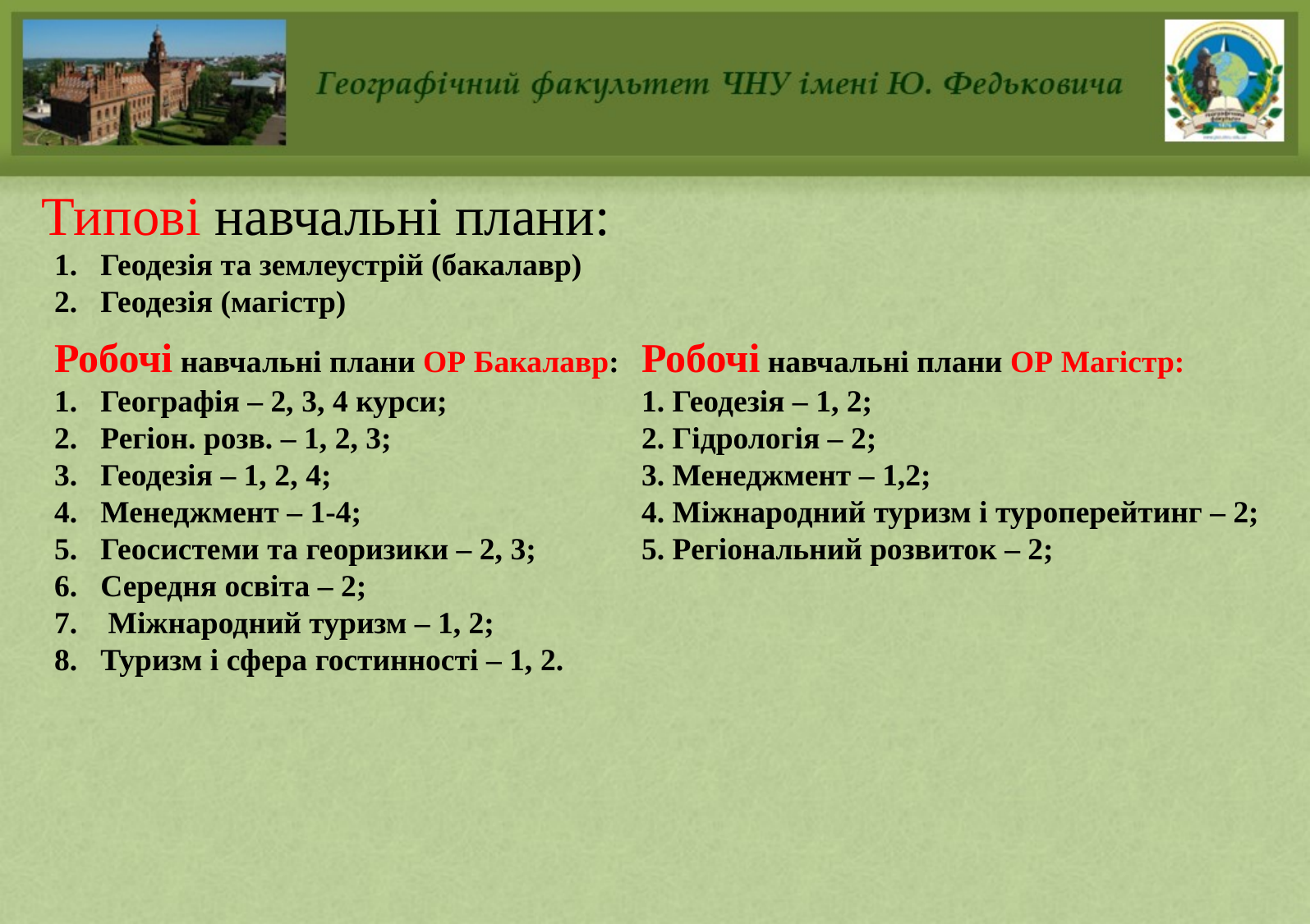

# Типові навчальні плани:
Геодезія та землеустрій (бакалавр)
Геодезія (магістр)
Робочі навчальні плани ОР Бакалавр:
Географія – 2, 3, 4 курси;
Регіон. розв. – 1, 2, 3;
Геодезія – 1, 2, 4;
Менеджмент – 1-4;
Геосистеми та георизики – 2, 3;
Середня освіта – 2;
 Міжнародний туризм – 1, 2;
Туризм і сфера гостинності – 1, 2.
Робочі навчальні плани ОР Магістр:
1. Геодезія – 1, 2;
2. Гідрологія – 2;
3. Менеджмент – 1,2;
4. Міжнародний туризм і туроперейтинг – 2;
5. Регіональний розвиток – 2;